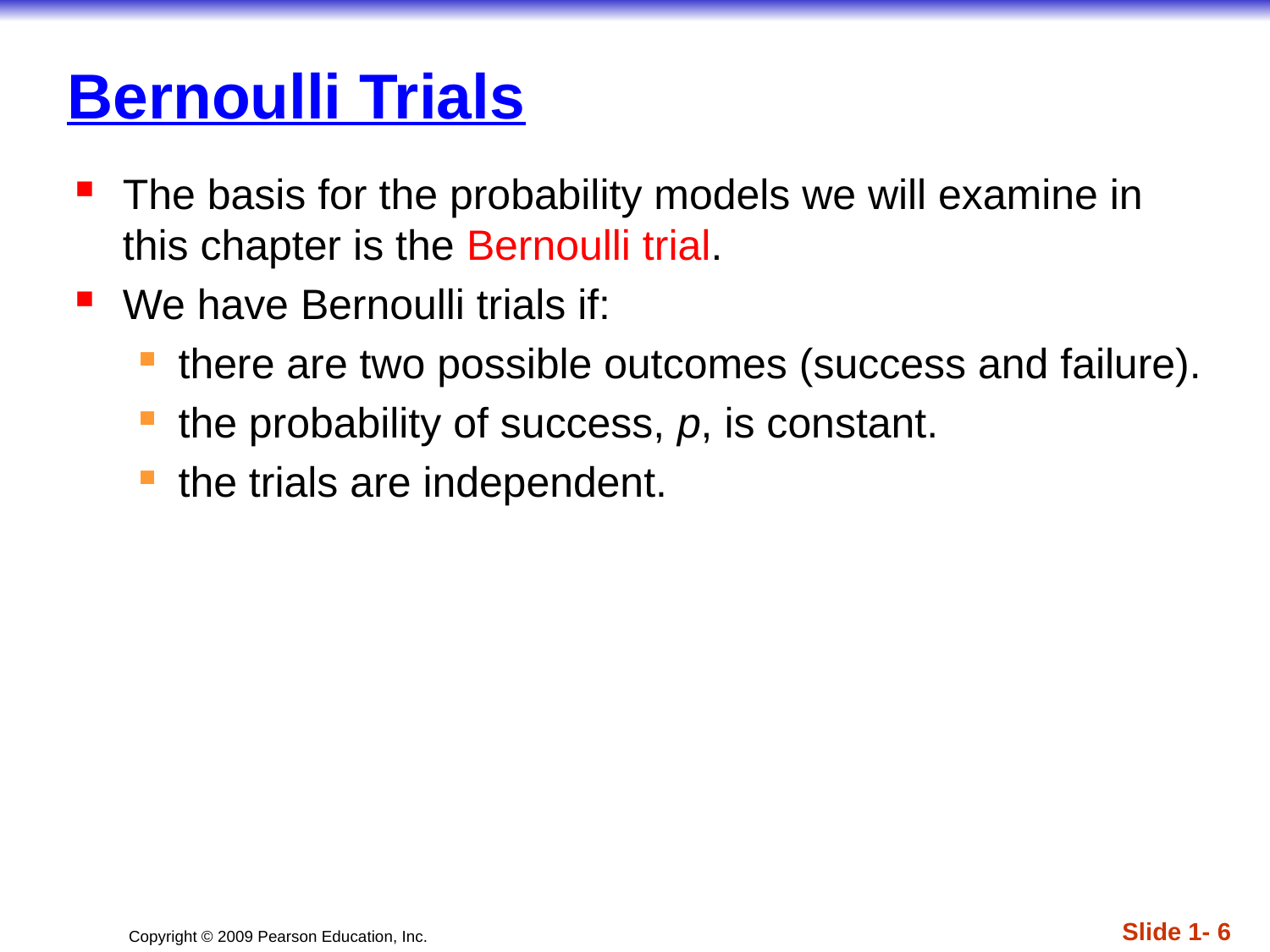

# Bernoulli Trials
The basis for the probability models we will examine in this chapter is the Bernoulli trial.
We have Bernoulli trials if:
there are two possible outcomes (success and failure).
the probability of success, p, is constant.
the trials are independent.
Slide 1- 6